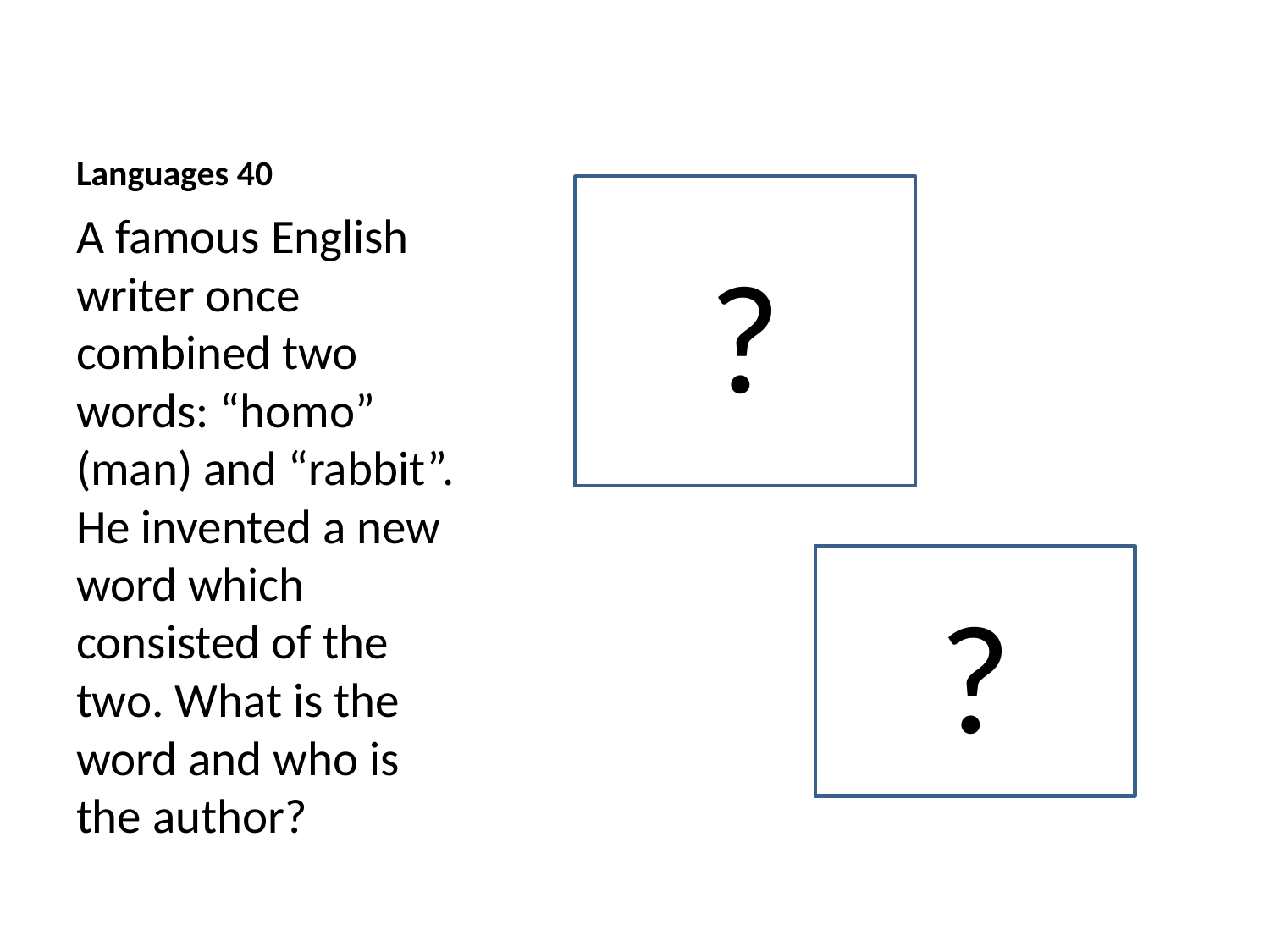

# Languages 40

?
A famous English writer once combined two words: “homo” (man) and “rabbit”. He invented a new word which consisted of the two. What is the word and who is the author?

?